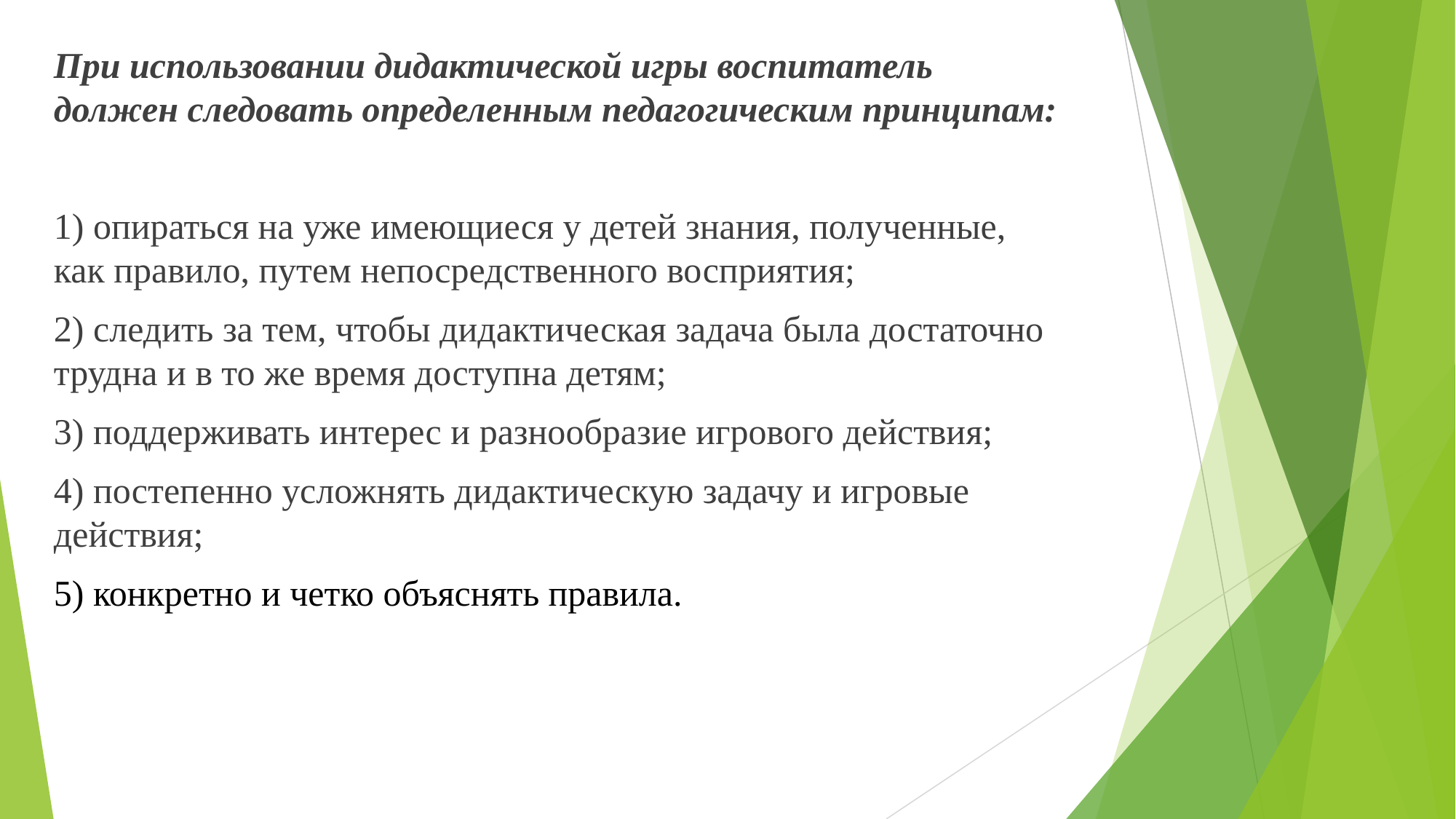

При использовании дидактической игры воспитатель должен следовать определенным педагогическим принципам:

1) опираться на уже имеющиеся у детей знания, полученные, как правило, путем непосредственного восприятия;
2) следить за тем, чтобы дидактическая задача была достаточно трудна и в то же время доступна детям;
3) поддерживать интерес и разнообразие игрового действия;
4) постепенно усложнять дидактическую задачу и игровые действия;
5) конкретно и четко объяснять правила.